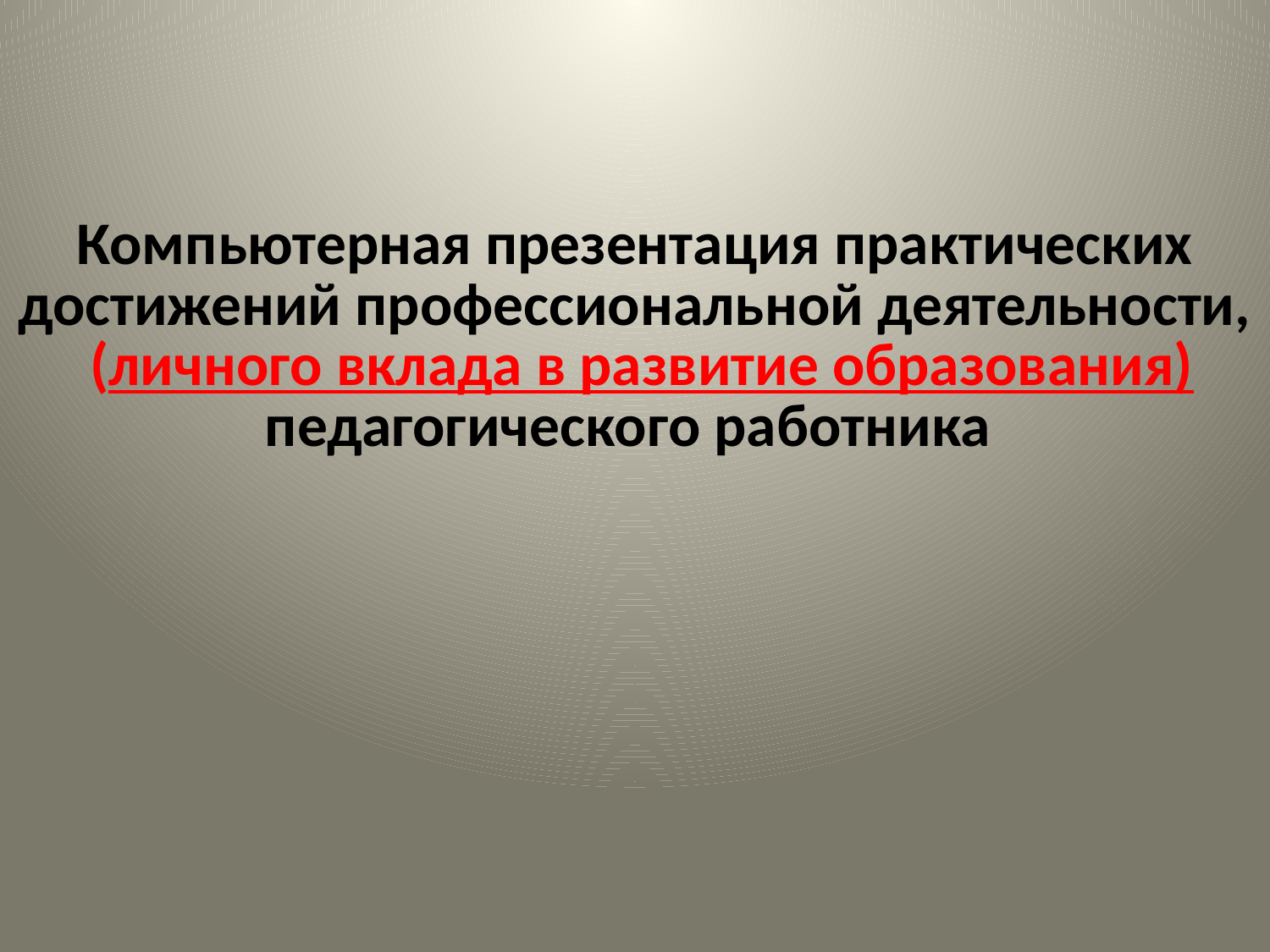

# Компьютерная презентация практических достижений профессиональной деятельности, (личного вклада в развитие образования) педагогического работника